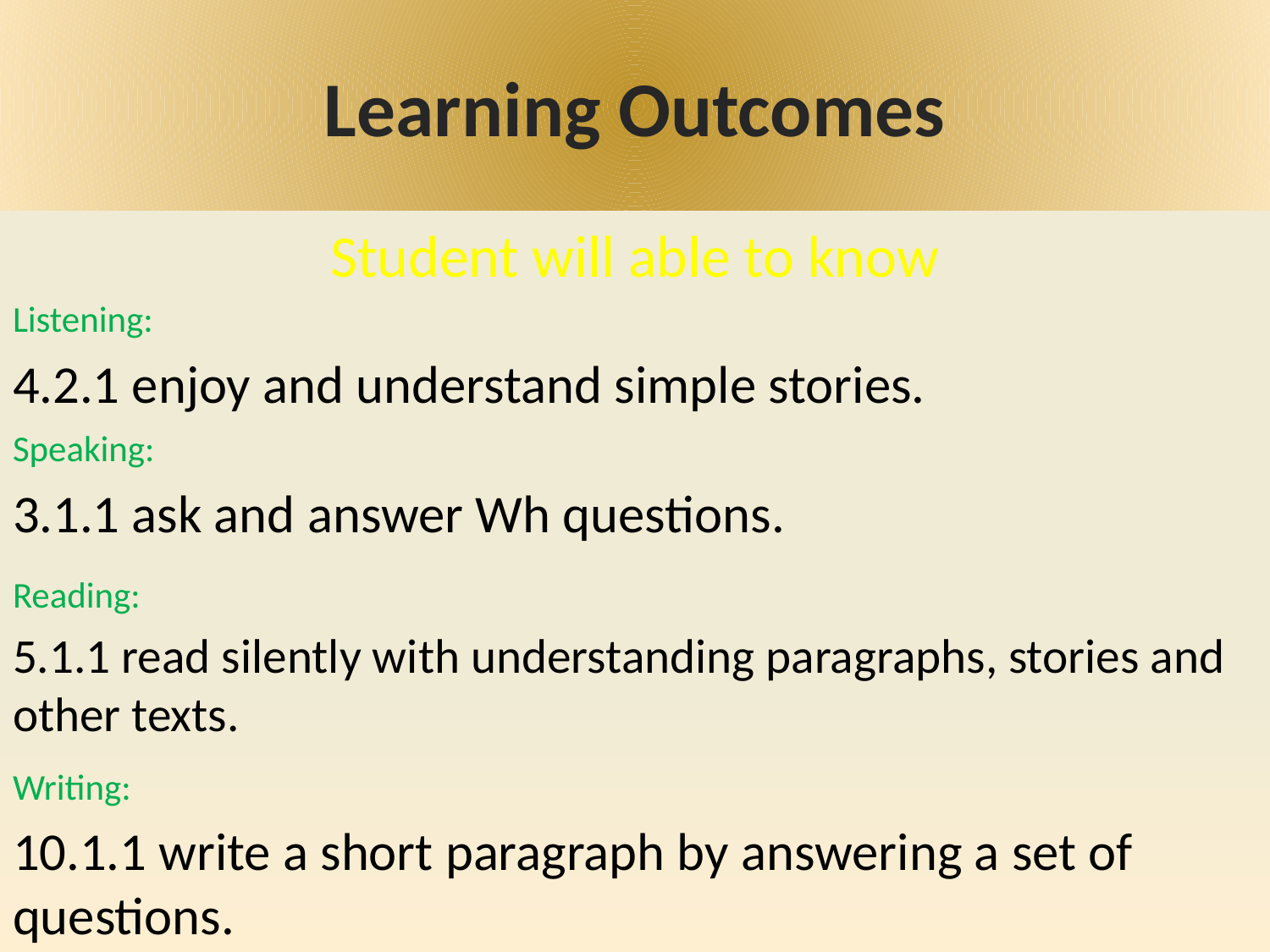

# Learning Outcomes
Student will able to know
Listening:
4.2.1 enjoy and understand simple stories.

Speaking:
3.1.1 ask and answer Wh questions.

Reading:
5.1.1 read silently with understanding paragraphs, stories and other texts.

Writing:
10.1.1 write a short paragraph by answering a set of questions.